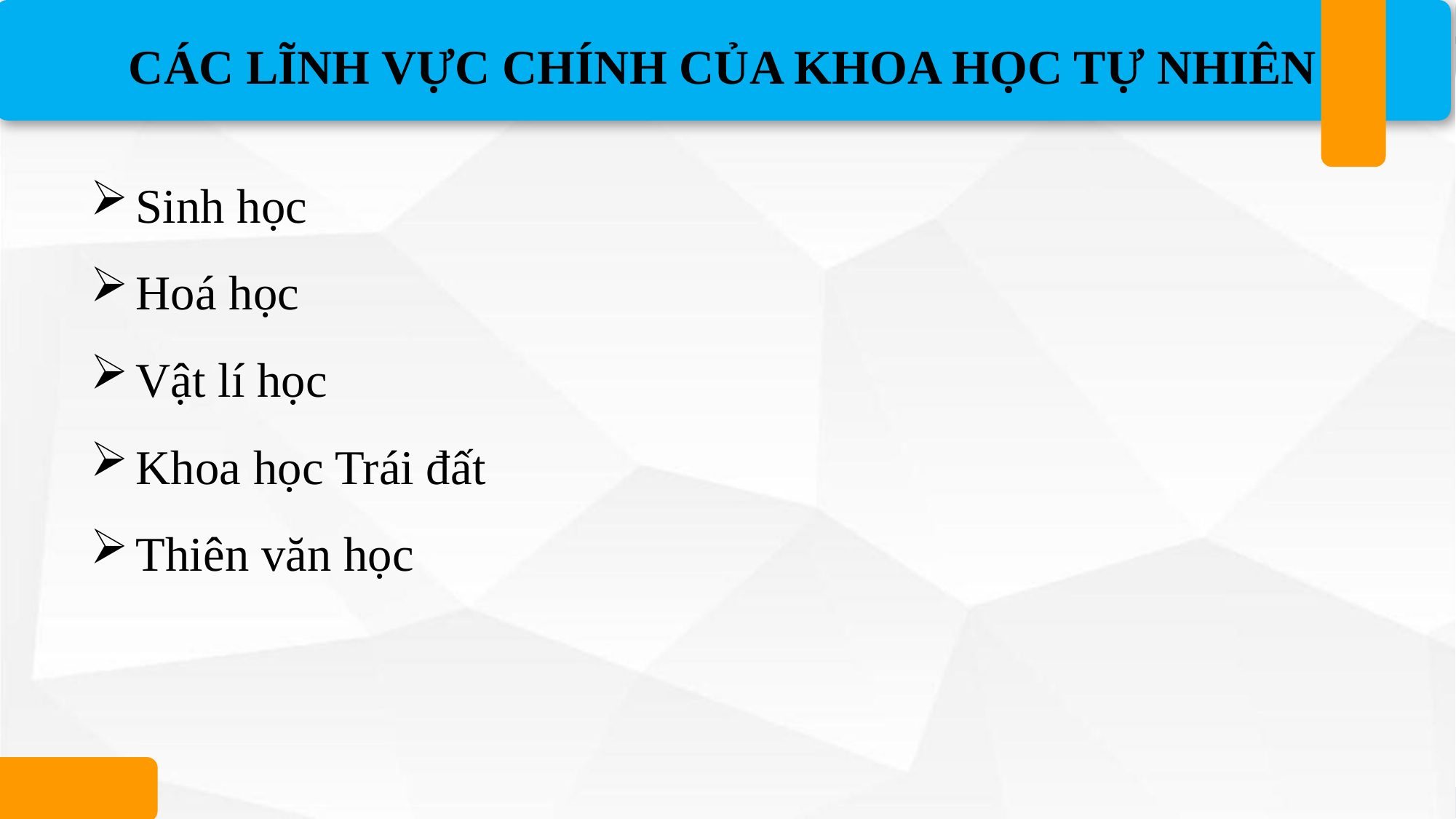

CÁC LĨNH VỰC CHÍNH CỦA KHOA HỌC TỰ NHIÊN

Sinh học
Hoá học
Vật lí học
Khoa học Trái đất
Thiên văn học